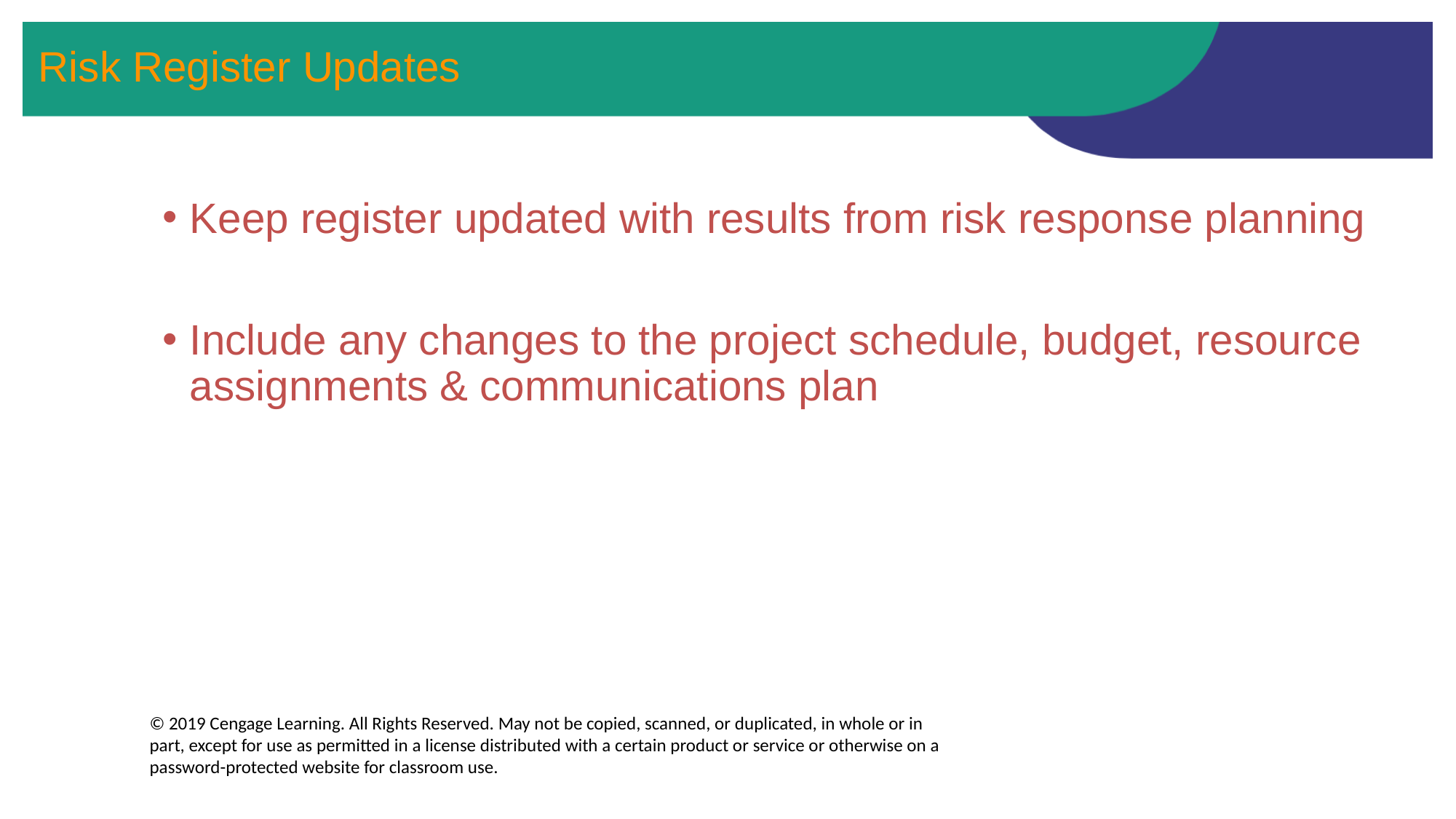

# Risk Register Updates
Keep register updated with results from risk response planning

Include any changes to the project schedule, budget, resource assignments & communications plan
© 2019 Cengage Learning. All Rights Reserved. May not be copied, scanned, or duplicated, in whole or in part, except for use as permitted in a license distributed with a certain product or service or otherwise on a password-protected website for classroom use.